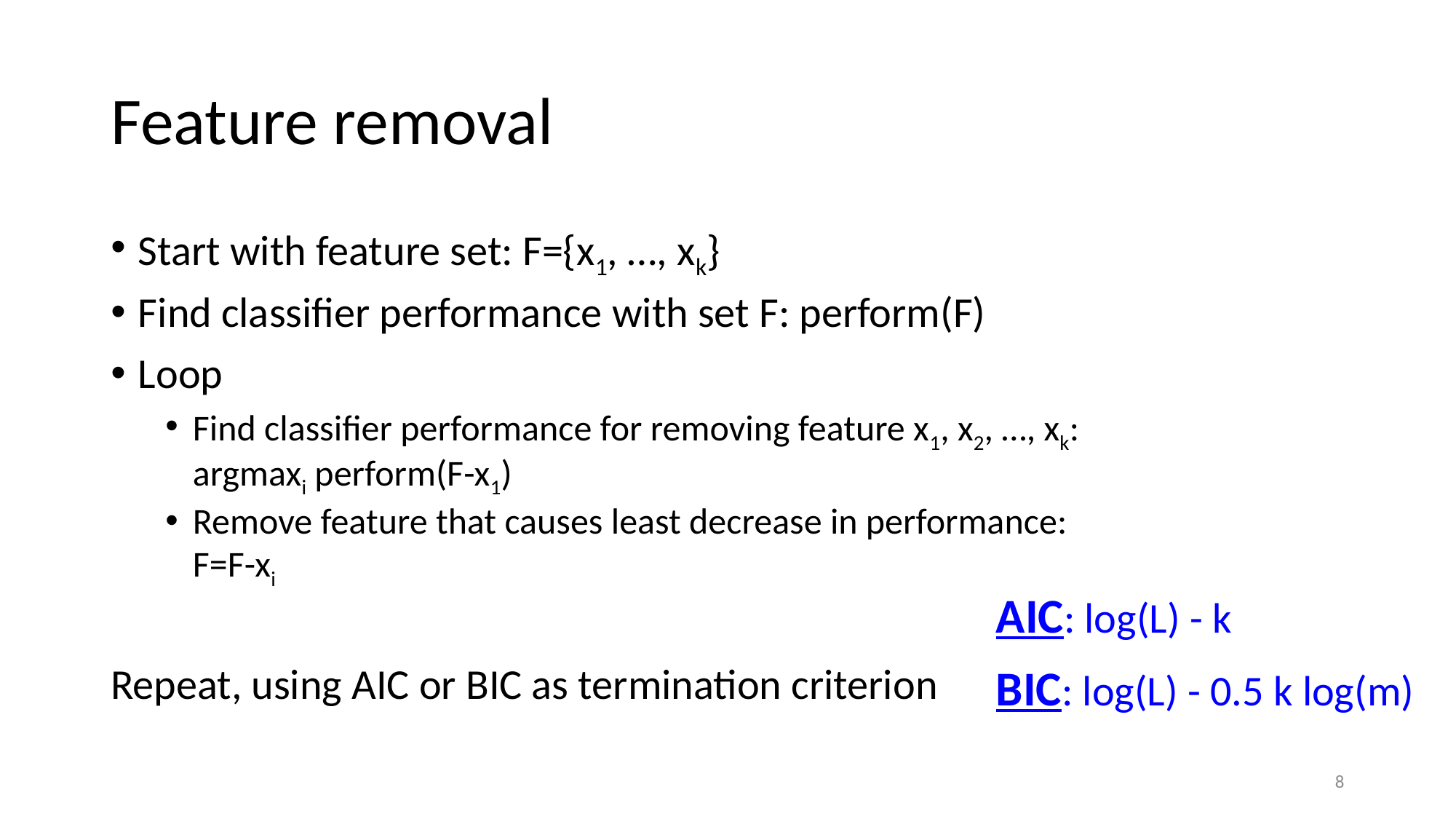

# Feature removal
Start with feature set: F={x1, …, xk}
Find classifier performance with set F: perform(F)
Loop
Find classifier performance for removing feature x1, x2, …, xk:
argmaxi perform(F-x1)
Remove feature that causes least decrease in performance:
F=F-xi

Repeat, using AIC or BIC as termination criterion
AIC: log(L) - k

BIC: log(L) - 0.5 k log(m)
8